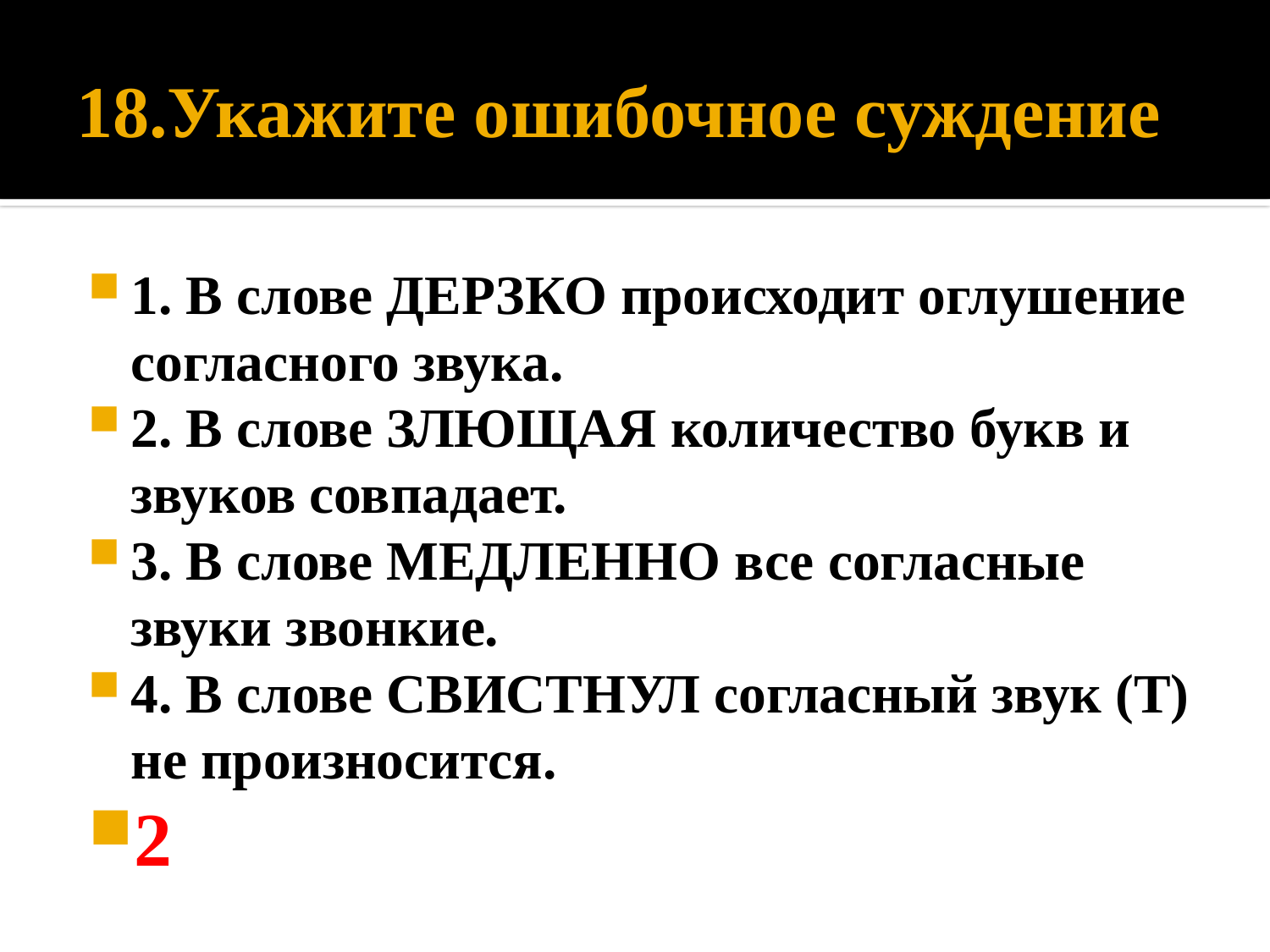

# 18.Укажите ошибочное суждение
1. В слове ДЕРЗКО происходит оглушение согласного звука.
2. В слове ЗЛЮЩАЯ количество букв и звуков совпадает.
3. В слове МЕДЛЕННО все согласные звуки звонкие.
4. В слове СВИСТНУЛ согласный звук (Т) не произносится.
2